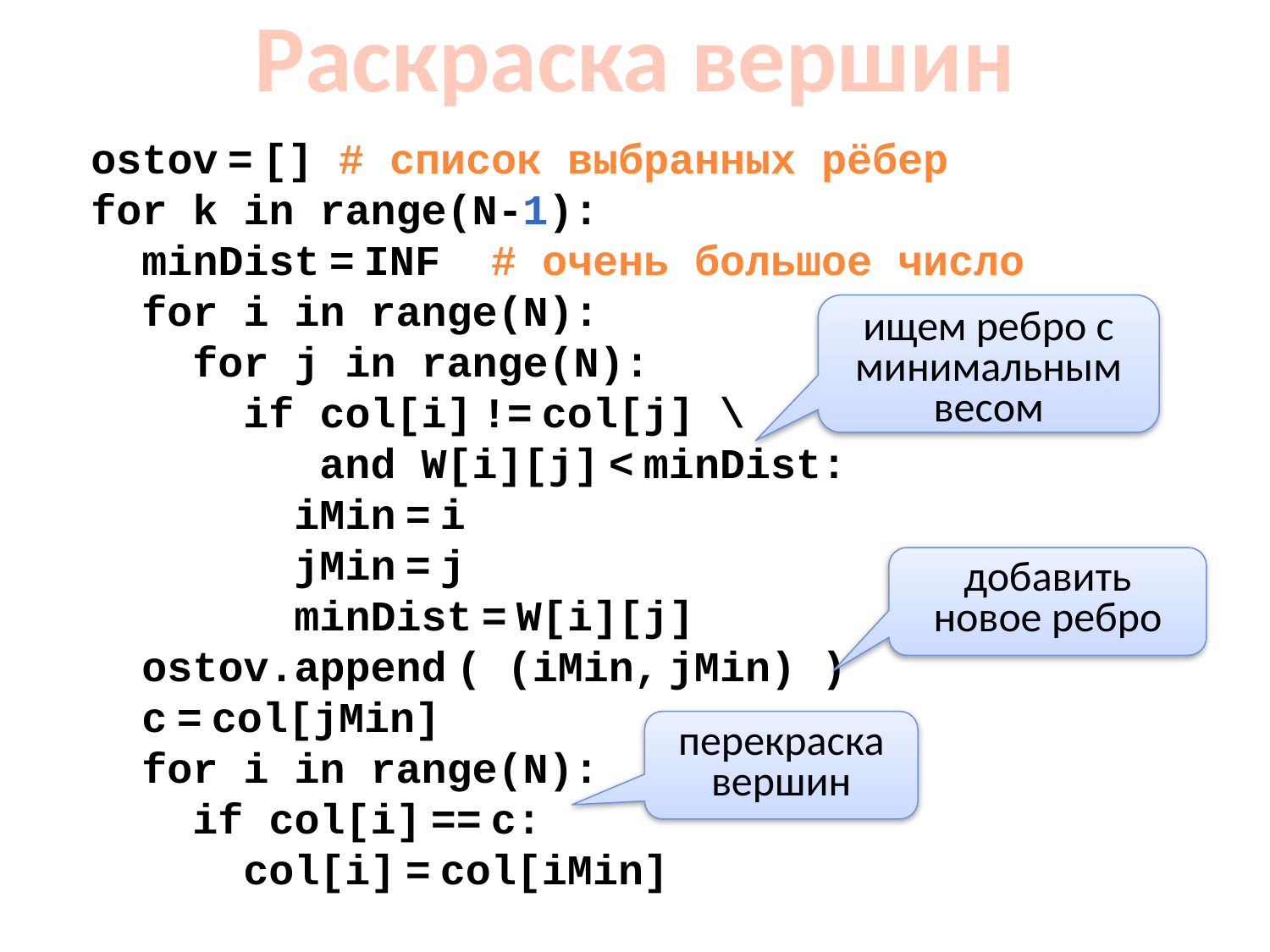

Раскраска вершин
ostov = [] # список выбранных рёбер
for k in range(N-1):
  minDist = INF  # очень большое число
  for i in range(N):
    for j in range(N):
      if col[i] != col[j] \
         and W[i][j] < minDist:
        iMin = i
        jMin = j
        minDist = W[i][j]
  ostov.append ( (iMin, jMin) )
  c = col[jMin]
  for i in range(N):
    if col[i] == c:
      col[i] = col[iMin]
ищем ребро с минимальным весом
добавить новое ребро
перекраска вершин